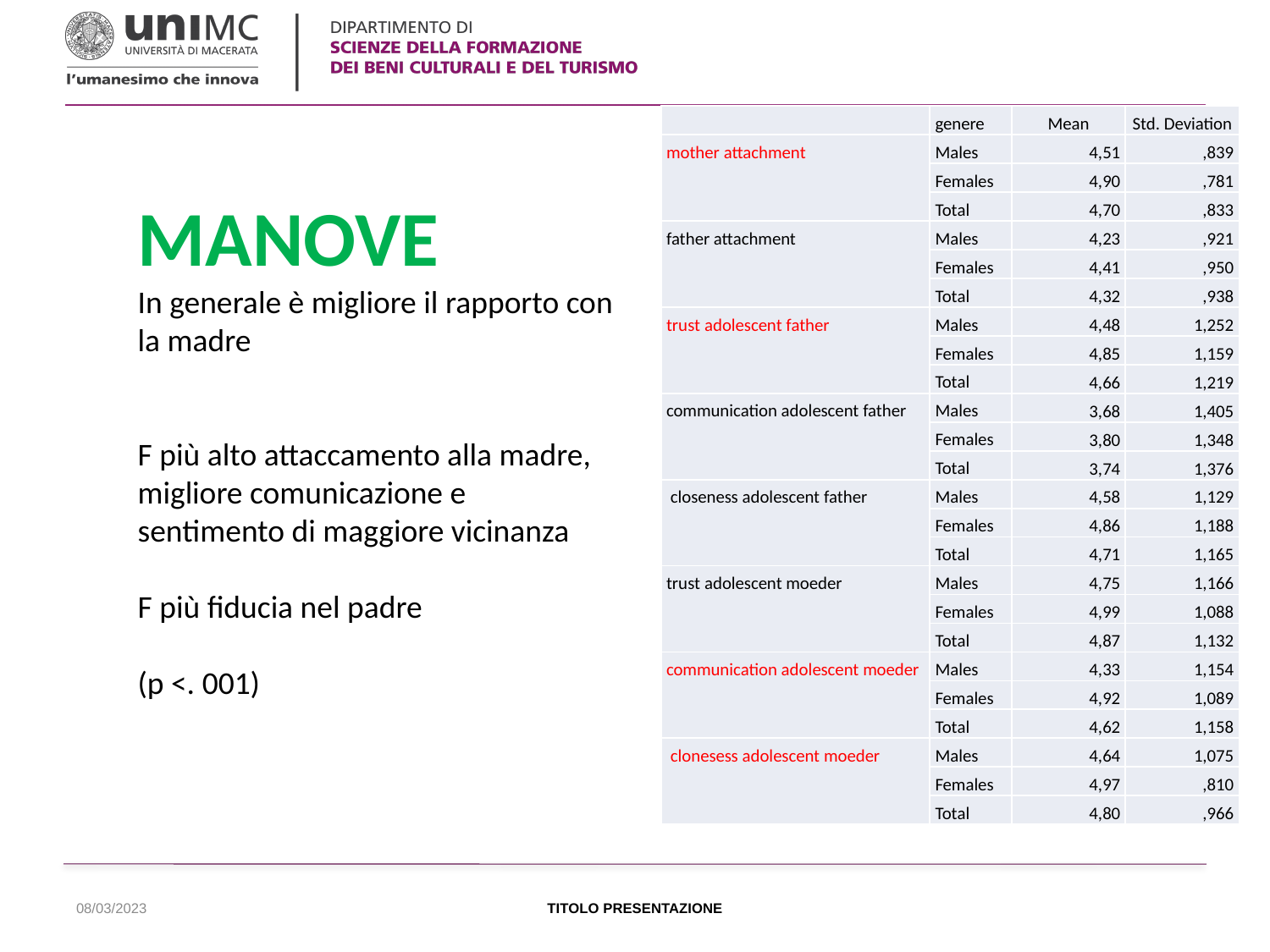

|  | genere | Mean | Std. Deviation |
| --- | --- | --- | --- |
| mother attachment | Males | 4,51 | ,839 |
|  | Females | 4,90 | ,781 |
|  | Total | 4,70 | ,833 |
| father attachment | Males | 4,23 | ,921 |
|  | Females | 4,41 | ,950 |
|  | Total | 4,32 | ,938 |
| trust adolescent father | Males | 4,48 | 1,252 |
|  | Females | 4,85 | 1,159 |
|  | Total | 4,66 | 1,219 |
| communication adolescent father | Males | 3,68 | 1,405 |
|  | Females | 3,80 | 1,348 |
|  | Total | 3,74 | 1,376 |
| closeness adolescent father | Males | 4,58 | 1,129 |
|  | Females | 4,86 | 1,188 |
|  | Total | 4,71 | 1,165 |
| trust adolescent moeder | Males | 4,75 | 1,166 |
|  | Females | 4,99 | 1,088 |
|  | Total | 4,87 | 1,132 |
| communication adolescent moeder | Males | 4,33 | 1,154 |
|  | Females | 4,92 | 1,089 |
|  | Total | 4,62 | 1,158 |
| clonesess adolescent moeder | Males | 4,64 | 1,075 |
|  | Females | 4,97 | ,810 |
|  | Total | 4,80 | ,966 |
MANOVE
In generale è migliore il rapporto con la madre

F più alto attaccamento alla madre, migliore comunicazione e sentimento di maggiore vicinanza

F più fiducia nel padre

(p <. 001)

08/03/2023
TITOLO PRESENTAZIONE